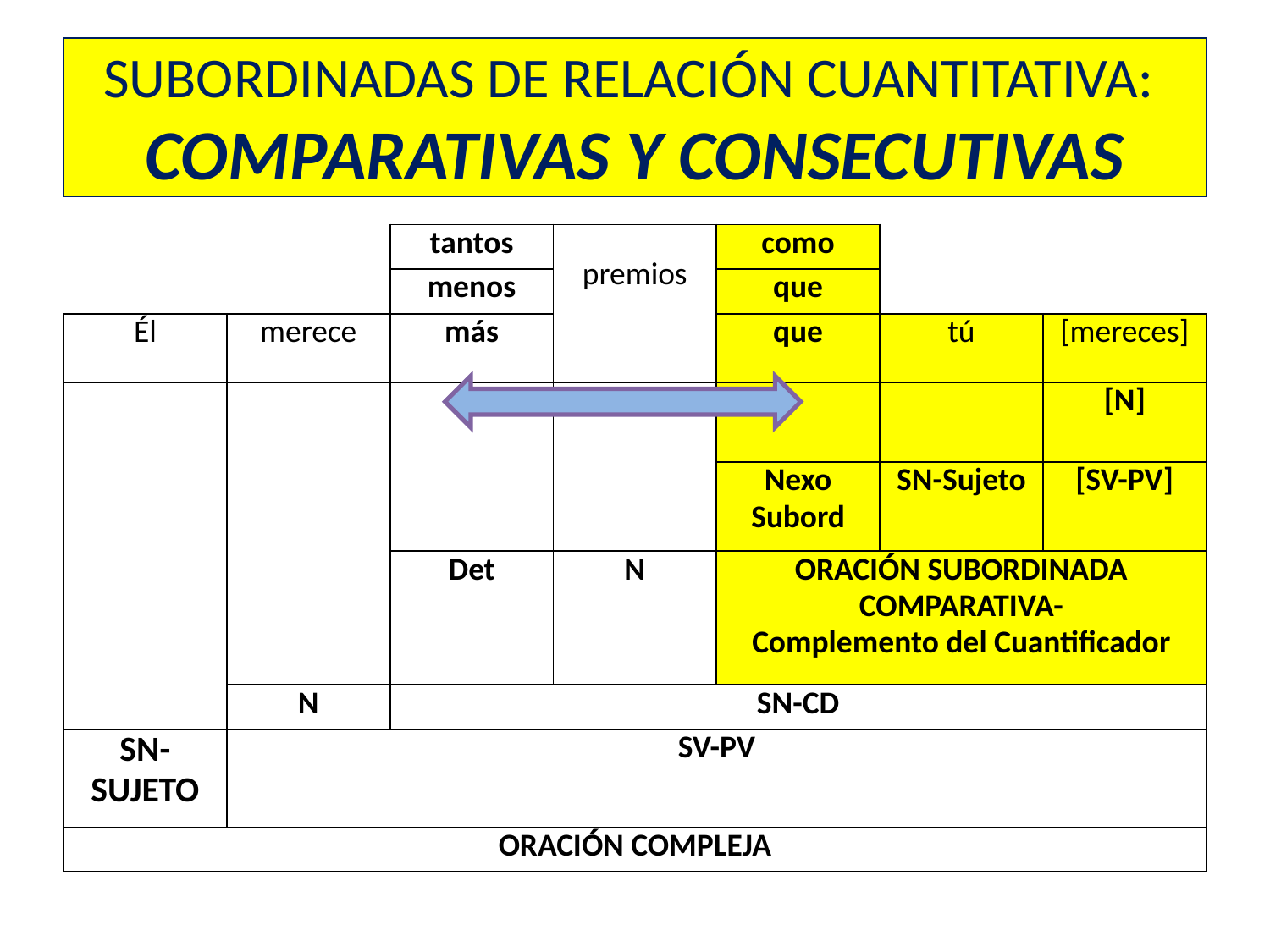

# SUBORDINADAS DE RELACIÓN CUANTITATIVA: COMPARATIVAS Y CONSECUTIVAS
|  |  | tantos | premios | como |  |  |
| --- | --- | --- | --- | --- | --- | --- |
|  |  | menos |  | que |  |  |
| Él | merece | más |  | que | tú | [mereces] |
|  |  |  |  |  |  | [N] |
|  |  |  |  | Nexo Subord | SN-Sujeto | [SV-PV] |
|  |  | Det | N | ORACIÓN SUBORDINADA COMPARATIVA- Complemento del Cuantificador |  |  |
|  | N | SN-CD |  |  |  |  |
| SN-SUJETO | SV-PV |  |  |  |  |  |
| ORACIÓN COMPLEJA |  |  |  |  |  |  |